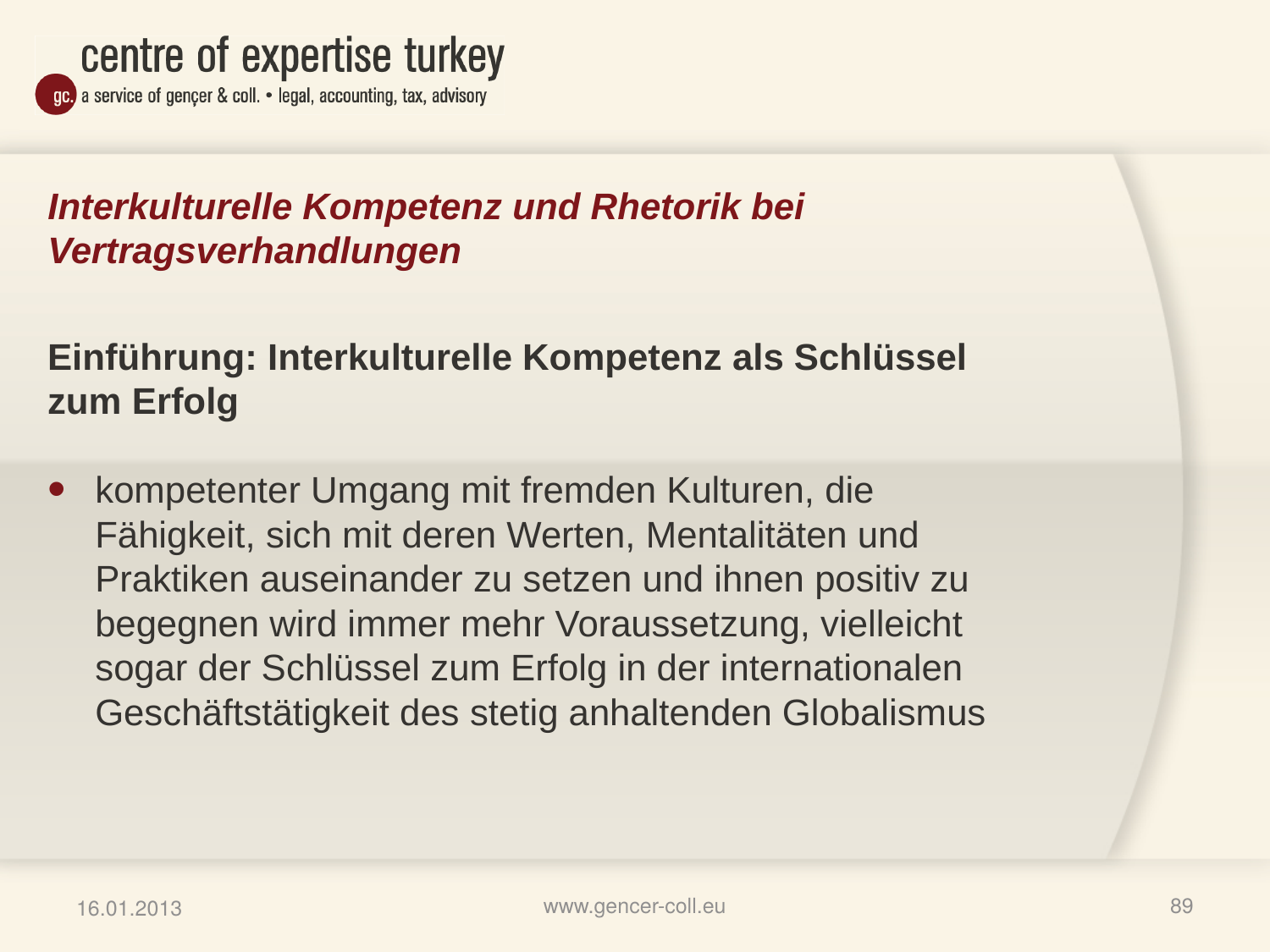

# Interkulturelle Kompetenz und Rhetorik bei Vertragsverhandlungen

Einführung: Interkulturelle Kompetenz als Schlüssel zum Erfolg

kompetenter Umgang mit fremden Kulturen, die Fähigkeit, sich mit deren Werten, Mentalitäten und Praktiken auseinander zu setzen und ihnen positiv zu begegnen wird immer mehr Voraussetzung, vielleicht sogar der Schlüssel zum Erfolg in der internationalen Geschäftstätigkeit des stetig anhaltenden Globalismus

16.01.2013
www.gencer-coll.eu
89